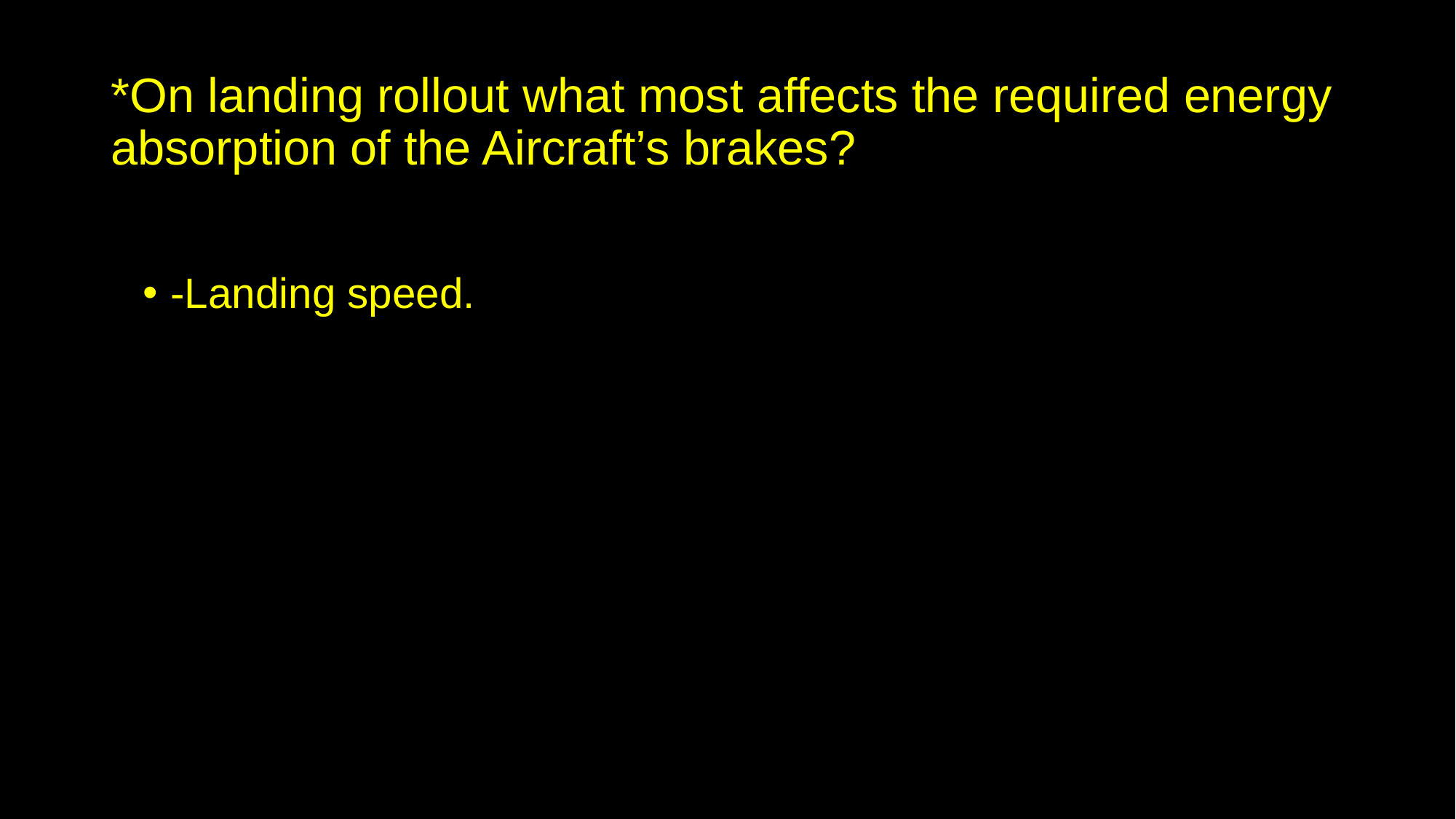

# *On landing rollout what most affects the required energy absorption of the Aircraft’s brakes?
-Landing speed.